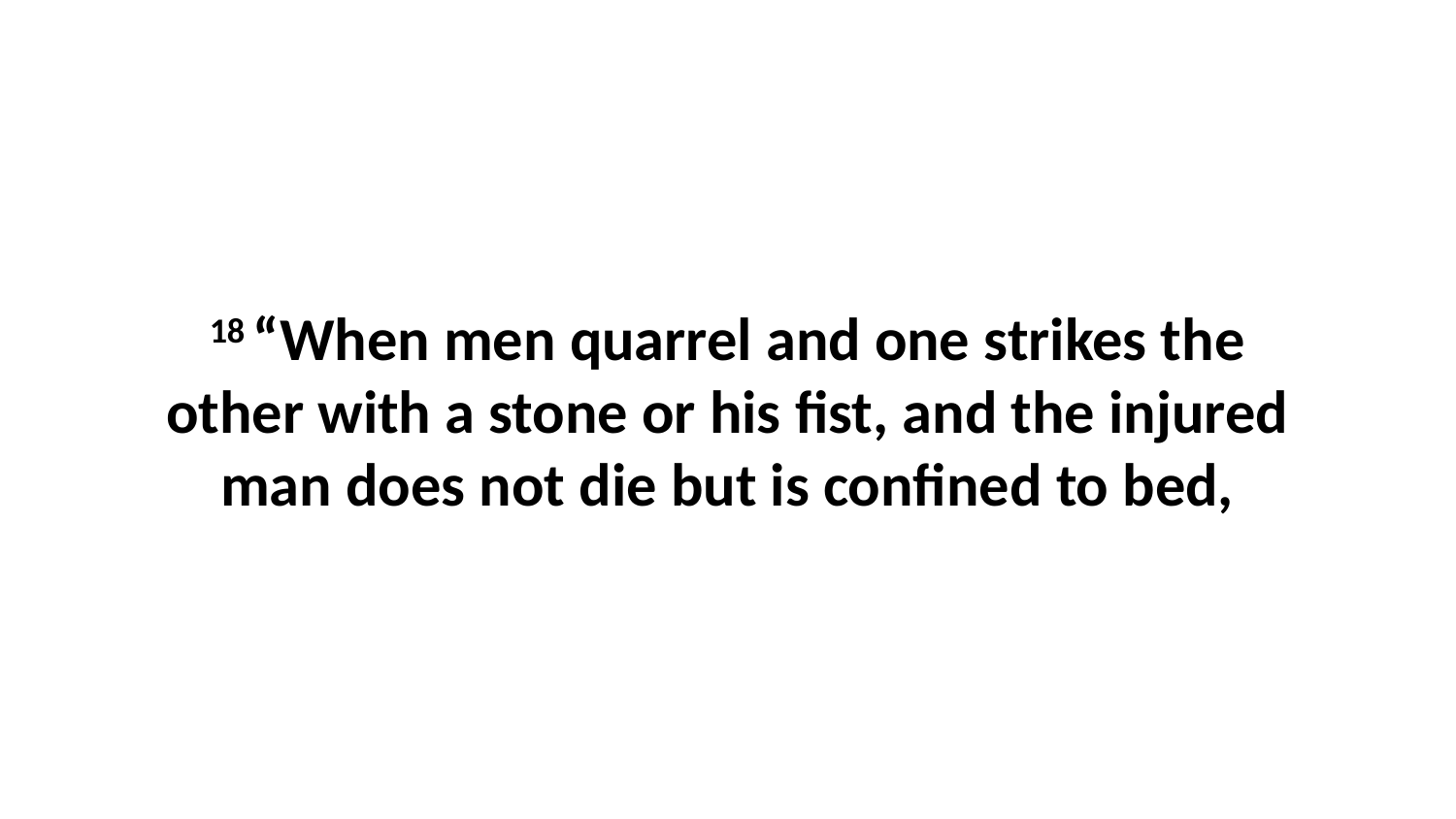

18 “When men quarrel and one strikes the other with a stone or his fist, and the injured man does not die but is confined to bed,